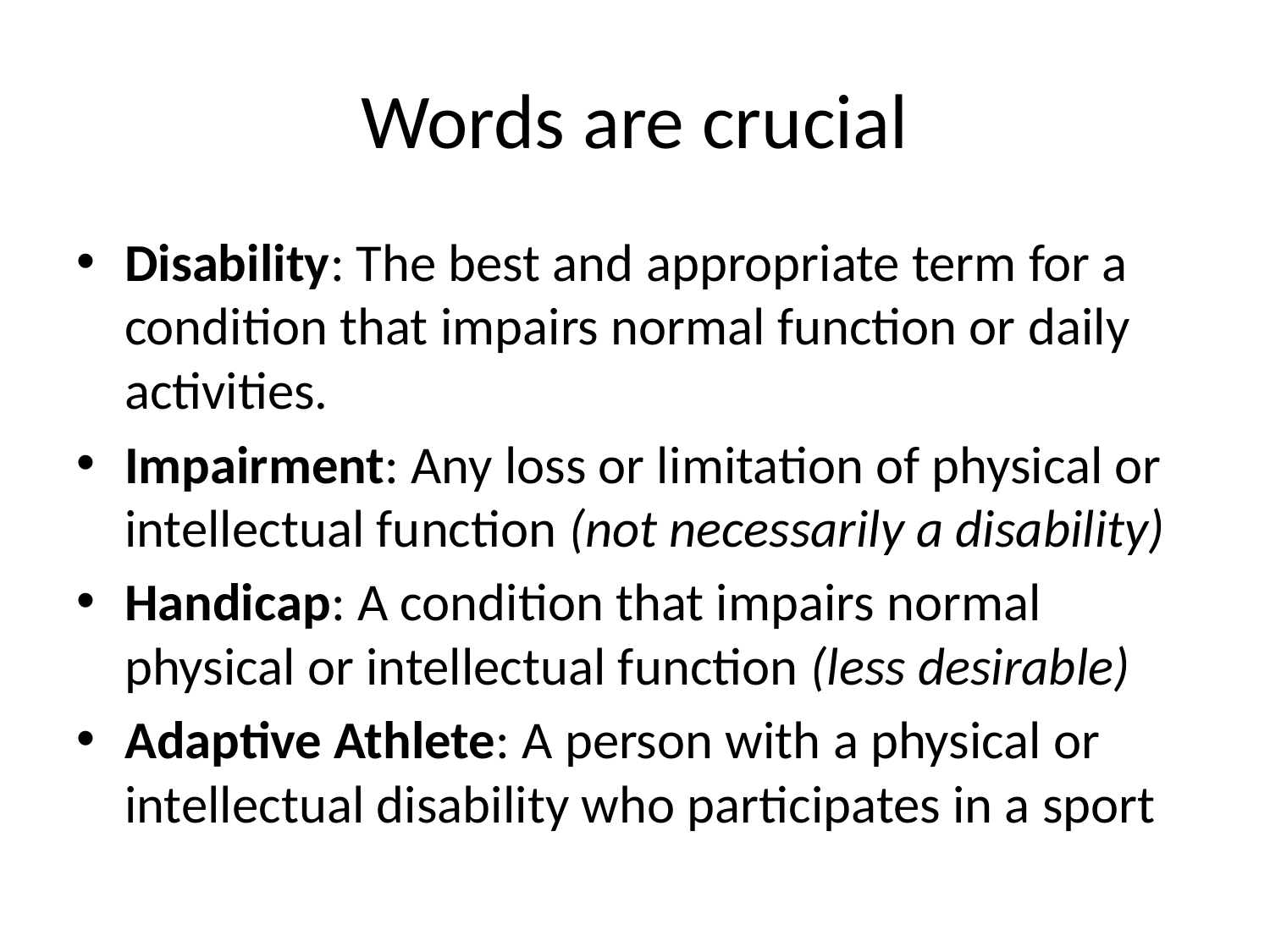

# Words are crucial
Disability: The best and appropriate term for a condition that impairs normal function or daily activities.
Impairment: Any loss or limitation of physical or intellectual function (not necessarily a disability)
Handicap: A condition that impairs normal physical or intellectual function (less desirable)
Adaptive Athlete: A person with a physical or intellectual disability who participates in a sport